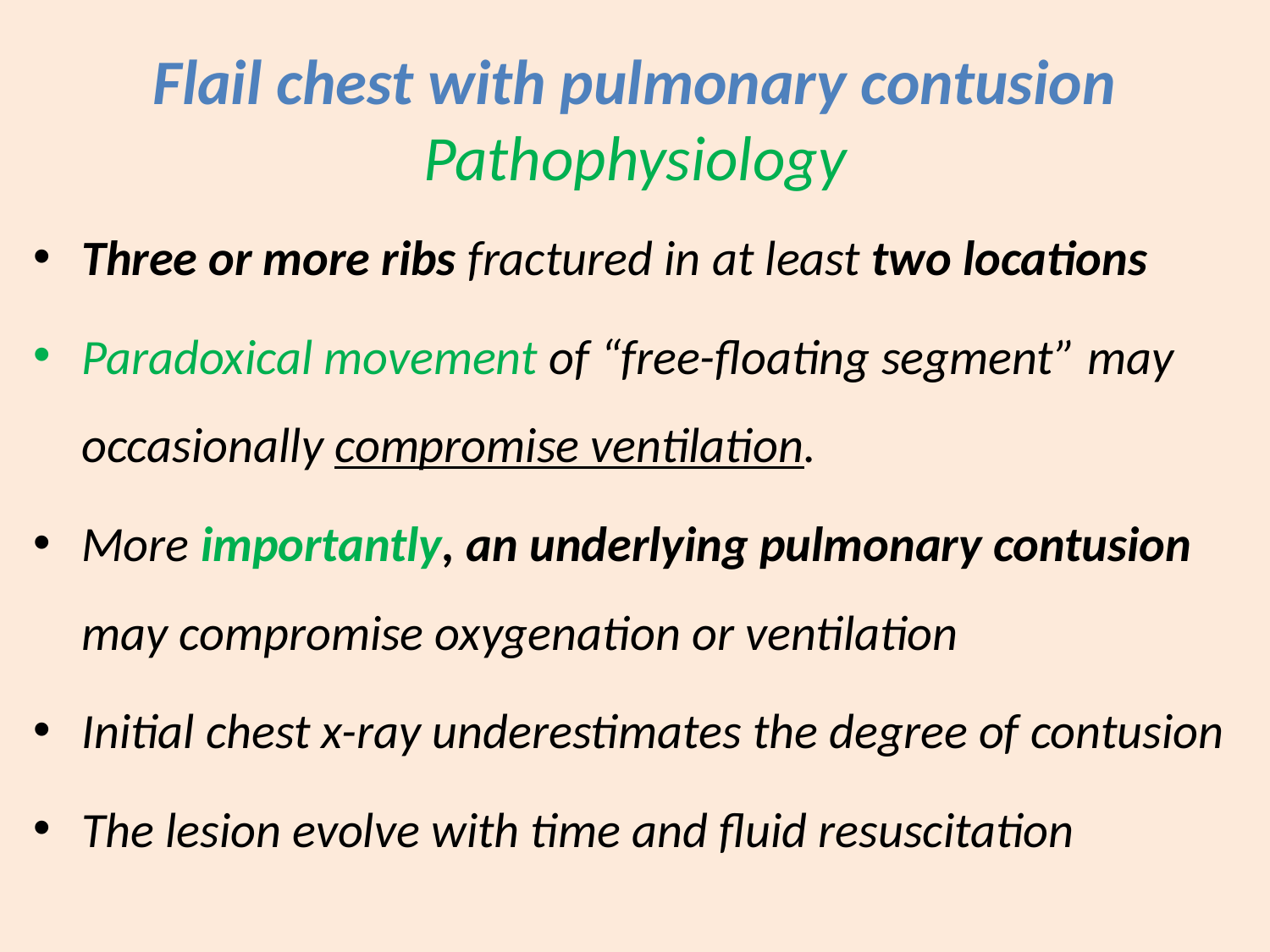

# Flail chest with pulmonary contusion Pathophysiology
Three or more ribs fractured in at least two locations
Paradoxical movement of “free-floating segment” may occasionally compromise ventilation.
More importantly, an underlying pulmonary contusion may compromise oxygenation or ventilation
Initial chest x-ray underestimates the degree of contusion
The lesion evolve with time and fluid resuscitation